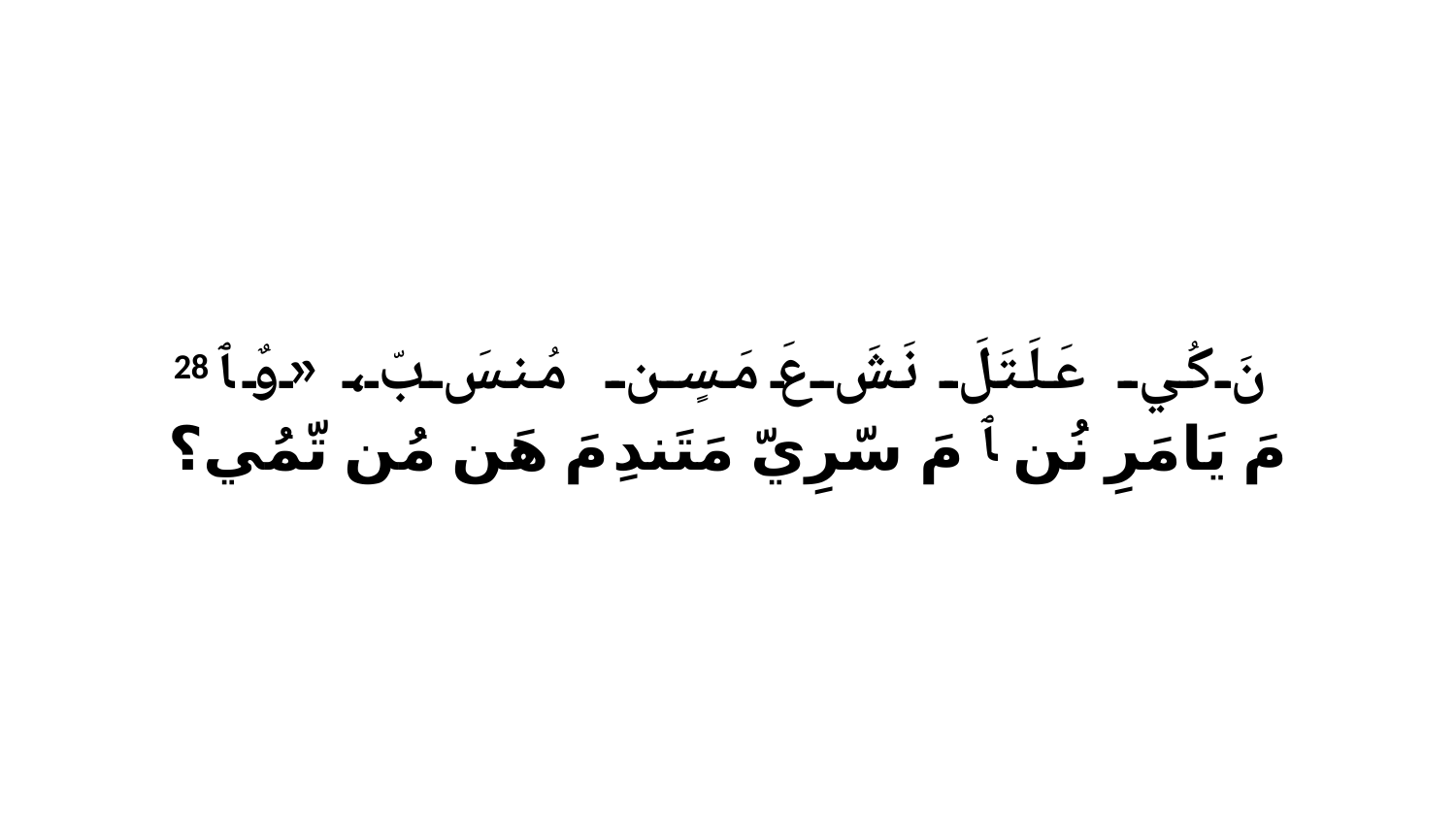

28 نَ كُي عَلَتَلَ نَشَ عَ مَسٍن مُنسَ بّ، «وٌ ﭑ مَ يَامَرِ نُن ﭑ مَ سّرِيّ مَتَندِ مَ هَن مُن تّمُي؟